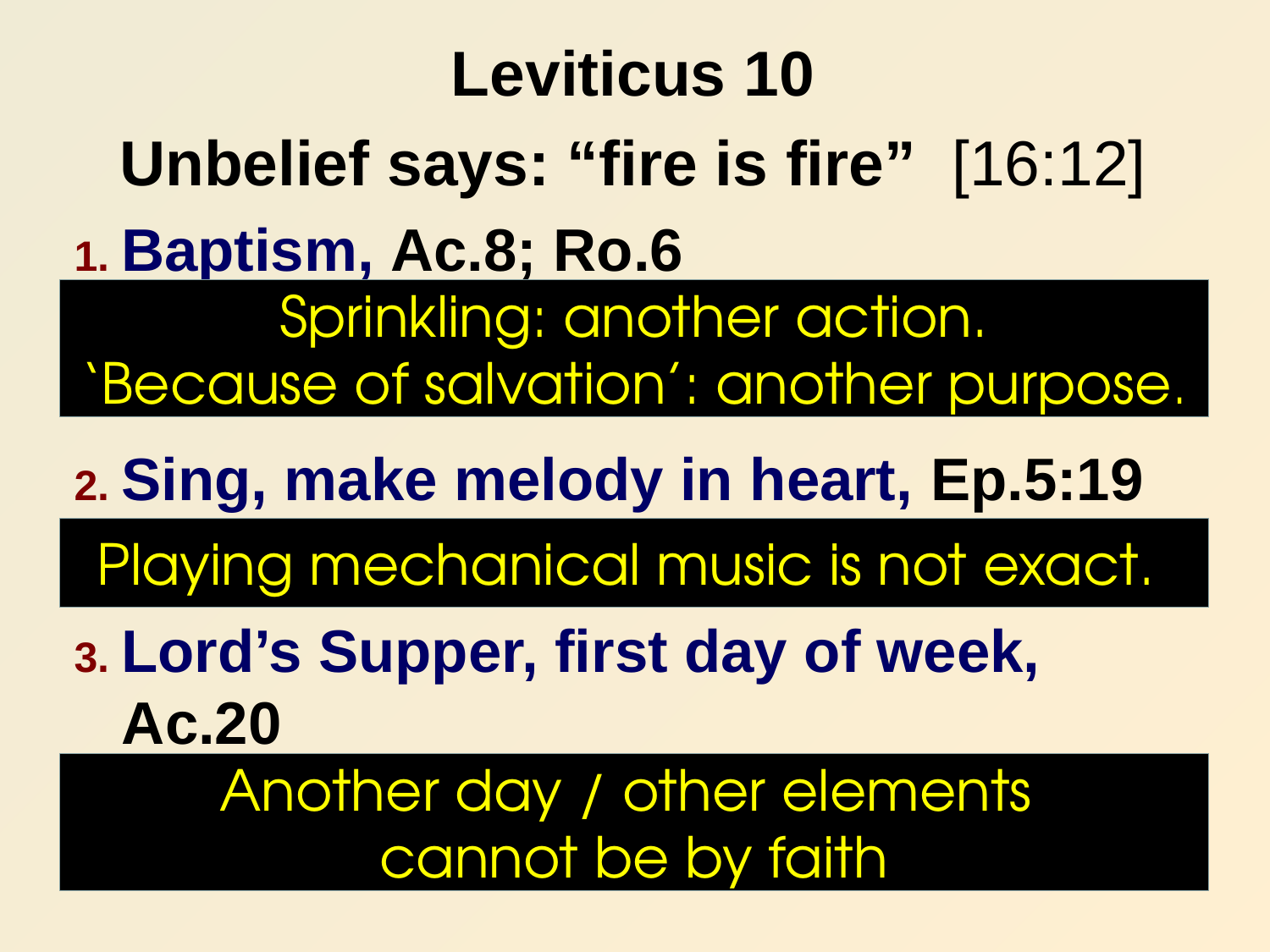

# Leviticus 10
Unbelief says: “fire is fire”  [16:12]
1. Baptism, Ac.8; Ro.6

2. Sing, make melody in heart, Ep.5:19

3. Lord’s Supper, first day of week, Ac.20

Sprinkling: another action.
‘Because of salvation’: another purpose.
Playing mechanical music is not exact.
Another day / other elements
cannot be by faith